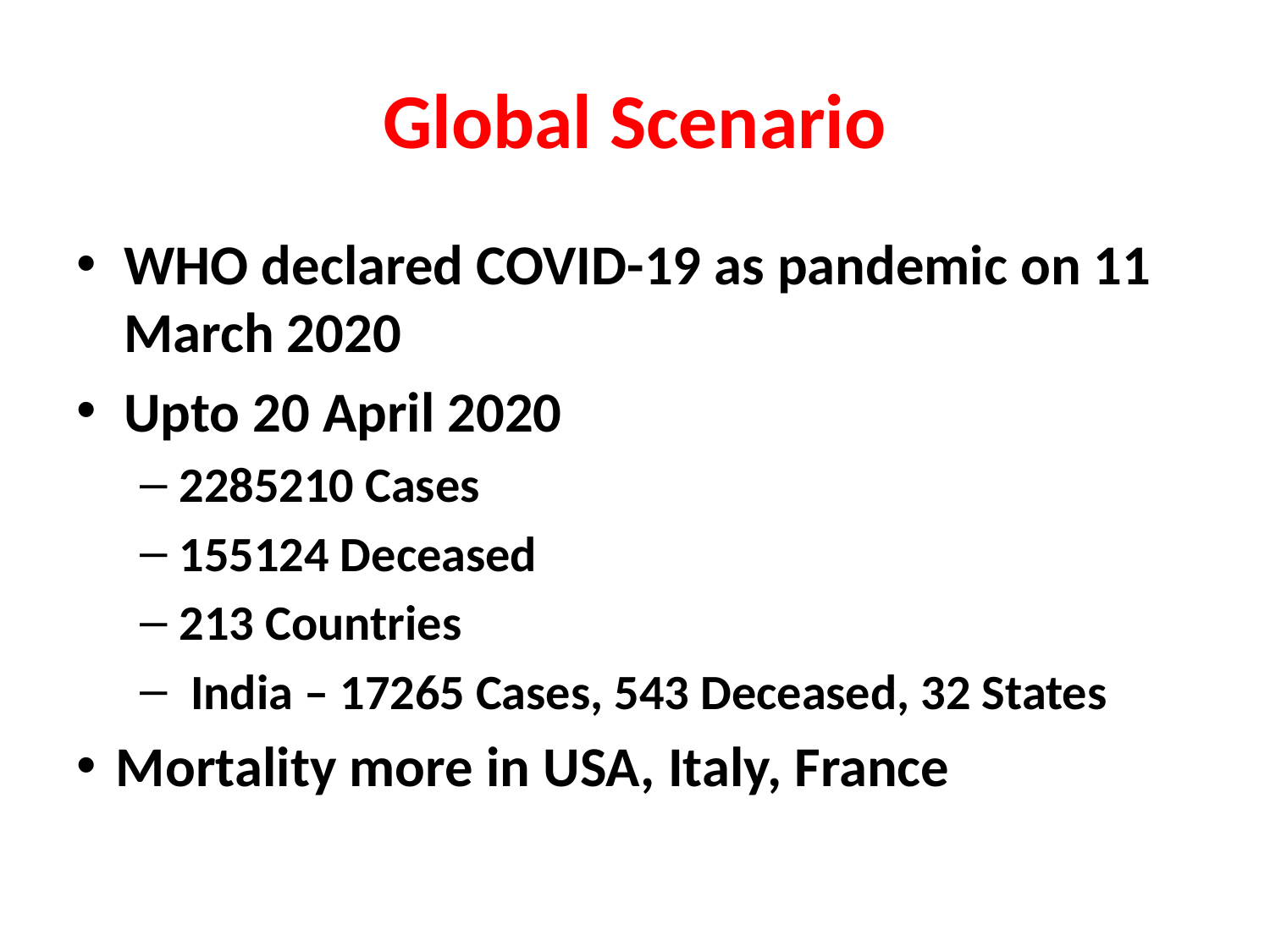

# Global Scenario
WHO declared COVID-19 as pandemic on 11 March 2020
Upto 20 April 2020
2285210 Cases
155124 Deceased
213 Countries
 India – 17265 Cases, 543 Deceased, 32 States
Mortality more in USA, Italy, France